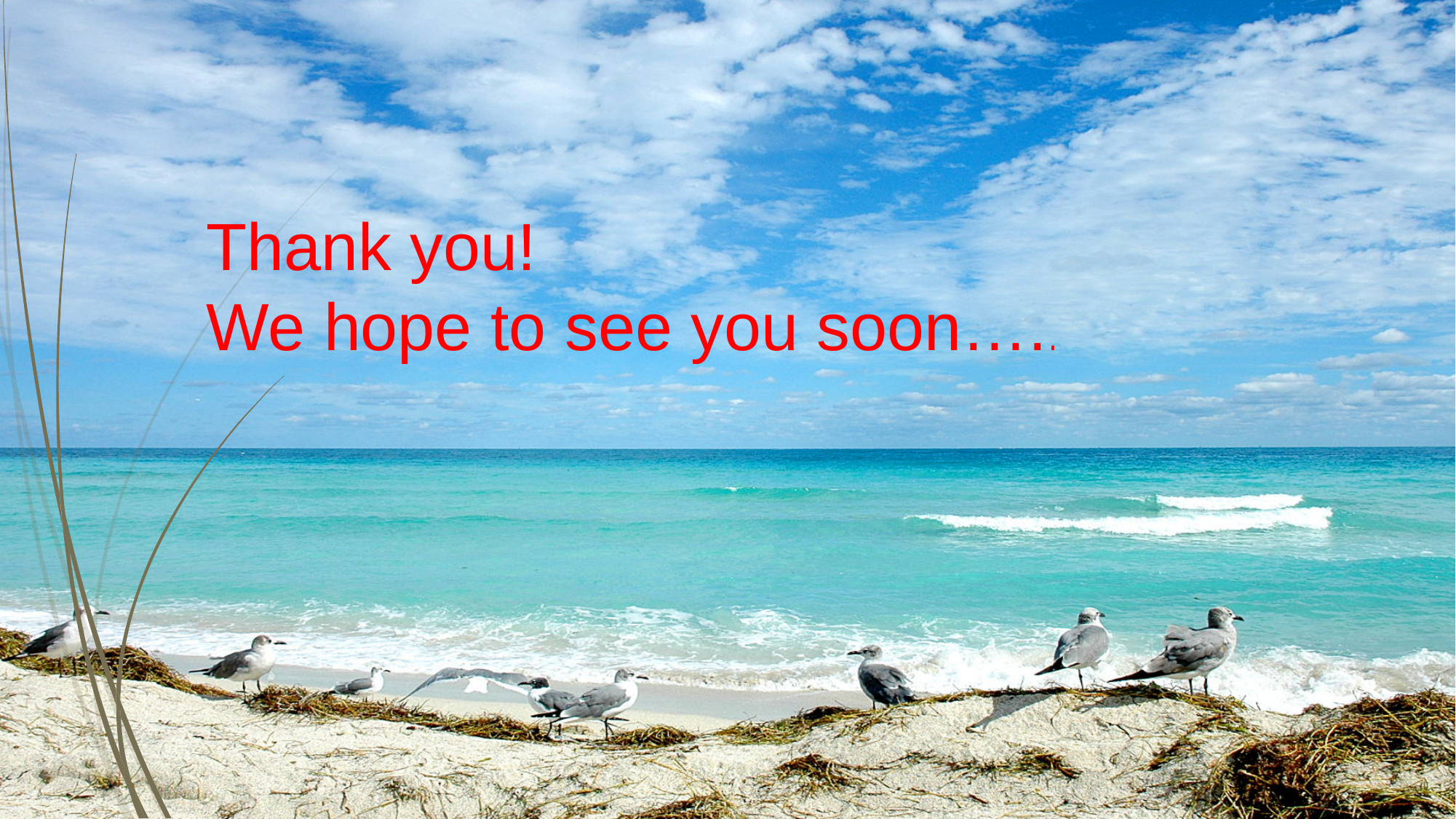

Thank you!
We hope to see you soon…..